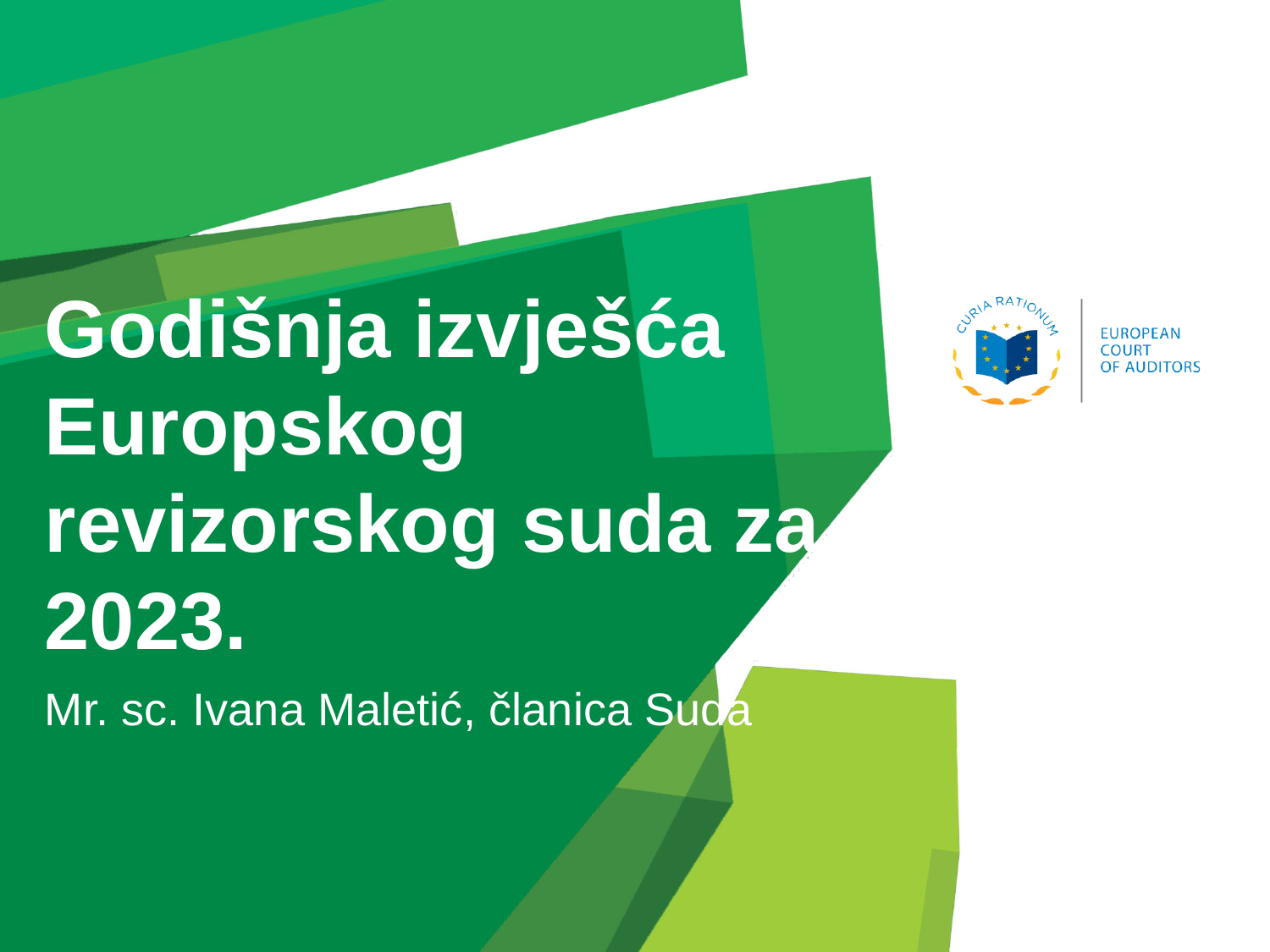

# Godišnja izvješća Europskog revizorskog suda za 2023.
Mr. sc. Ivana Maletić, članica Suda